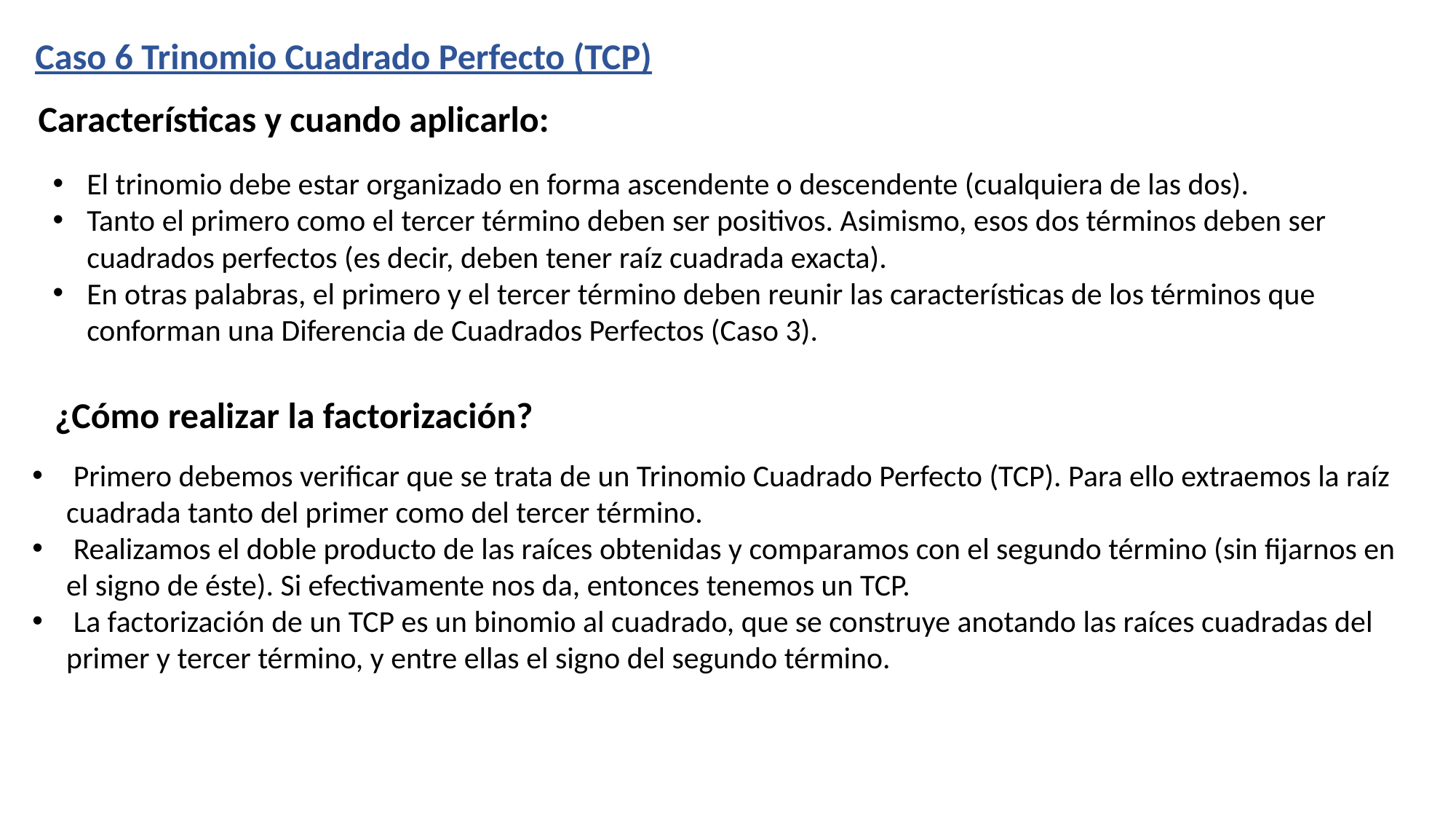

Caso 6 Trinomio Cuadrado Perfecto (TCP)
Características y cuando aplicarlo:
El trinomio debe estar organizado en forma ascendente o descendente (cualquiera de las dos).
Tanto el primero como el tercer término deben ser positivos. Asimismo, esos dos términos deben ser cuadrados perfectos (es decir, deben tener raíz cuadrada exacta).
En otras palabras, el primero y el tercer término deben reunir las características de los términos que conforman una Diferencia de Cuadrados Perfectos (Caso 3).
¿Cómo realizar la factorización?
 Primero debemos verificar que se trata de un Trinomio Cuadrado Perfecto (TCP). Para ello extraemos la raíz cuadrada tanto del primer como del tercer término.
 Realizamos el doble producto de las raíces obtenidas y comparamos con el segundo término (sin fijarnos en el signo de éste). Si efectivamente nos da, entonces tenemos un TCP.
 La factorización de un TCP es un binomio al cuadrado, que se construye anotando las raíces cuadradas del primer y tercer término, y entre ellas el signo del segundo término.